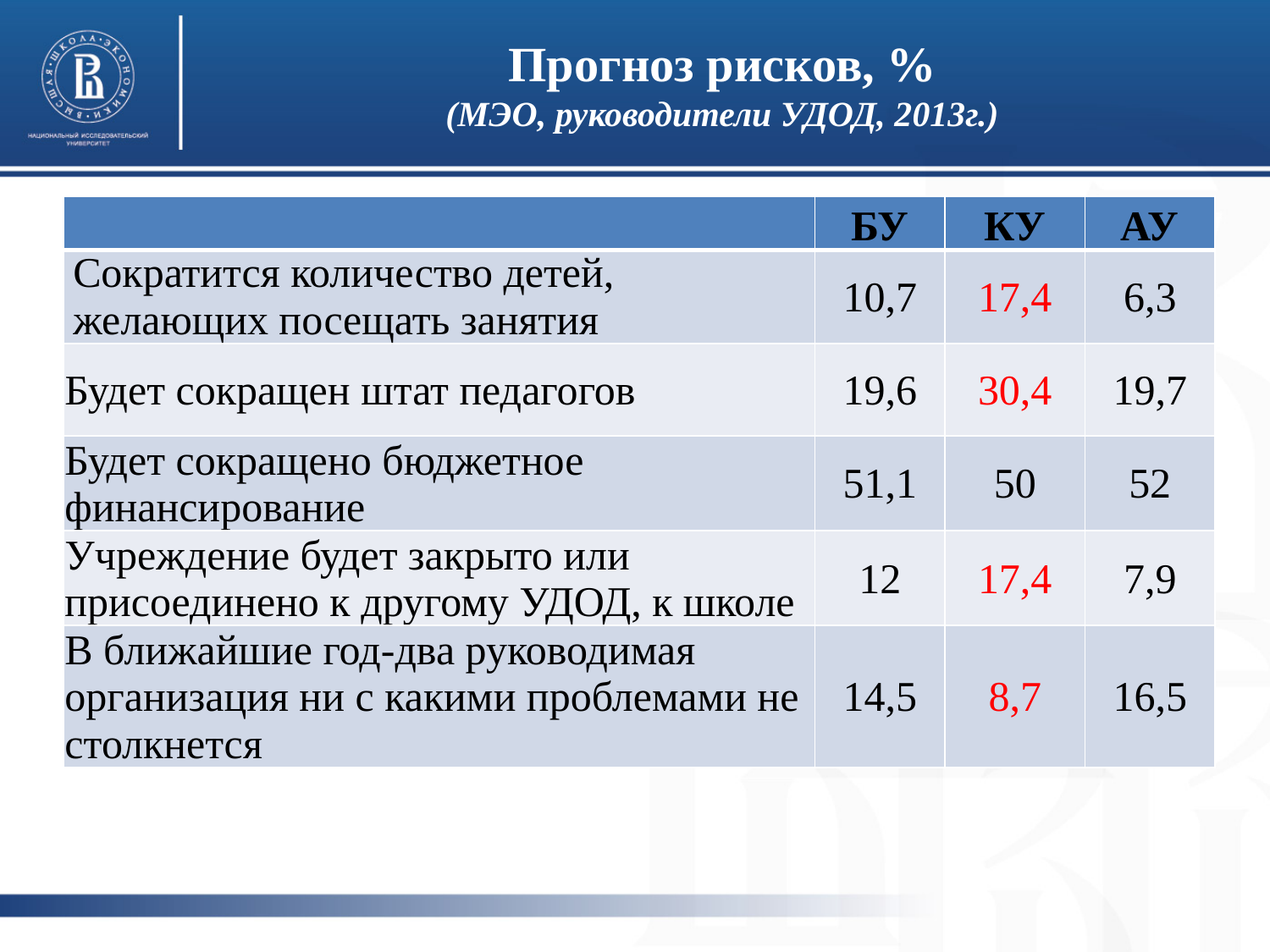

# Прогноз рисков, % (МЭО, руководители УДОД, 2013г.)
|  | БУ | КУ | АУ |
| --- | --- | --- | --- |
| Сократится количество детей, желающих посещать занятия | 10,7 | 17,4 | 6,3 |
| Будет сокращен штат педагогов | 19,6 | 30,4 | 19,7 |
| Будет сокращено бюджетное финансирование | 51,1 | 50 | 52 |
| Учреждение будет закрыто или присоединено к другому УДОД, к школе | 12 | 17,4 | 7,9 |
| В ближайшие год-два руководимая организация ни с какими проблемами не столкнется | 14,5 | 8,7 | 16,5 |